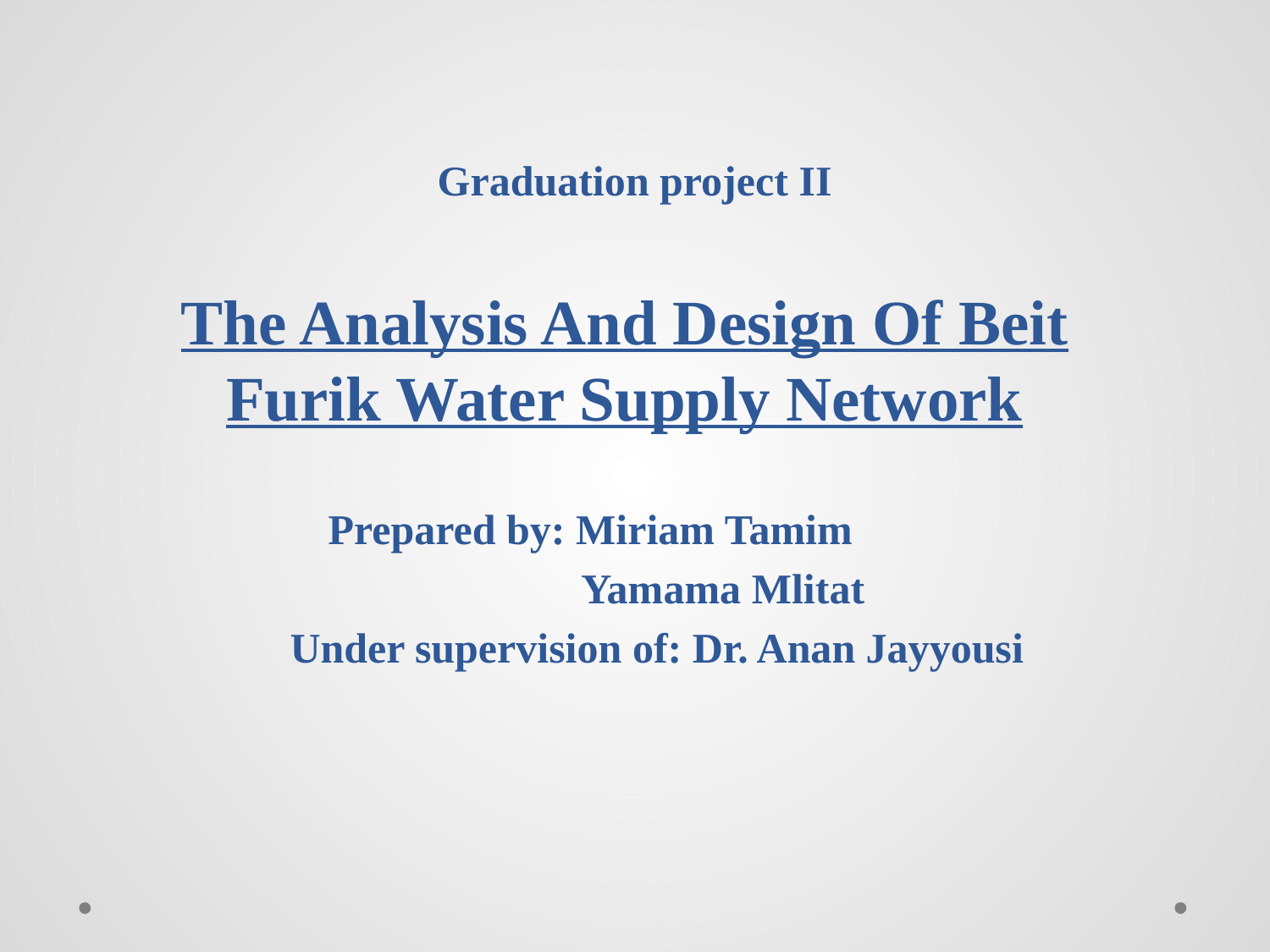

Graduation project II
# The Analysis And Design Of Beit Furik Water Supply Network
  Prepared by: Miriam Tamim
                           Yamama Mlitat
                     Under supervision of: Dr. Anan Jayyousi